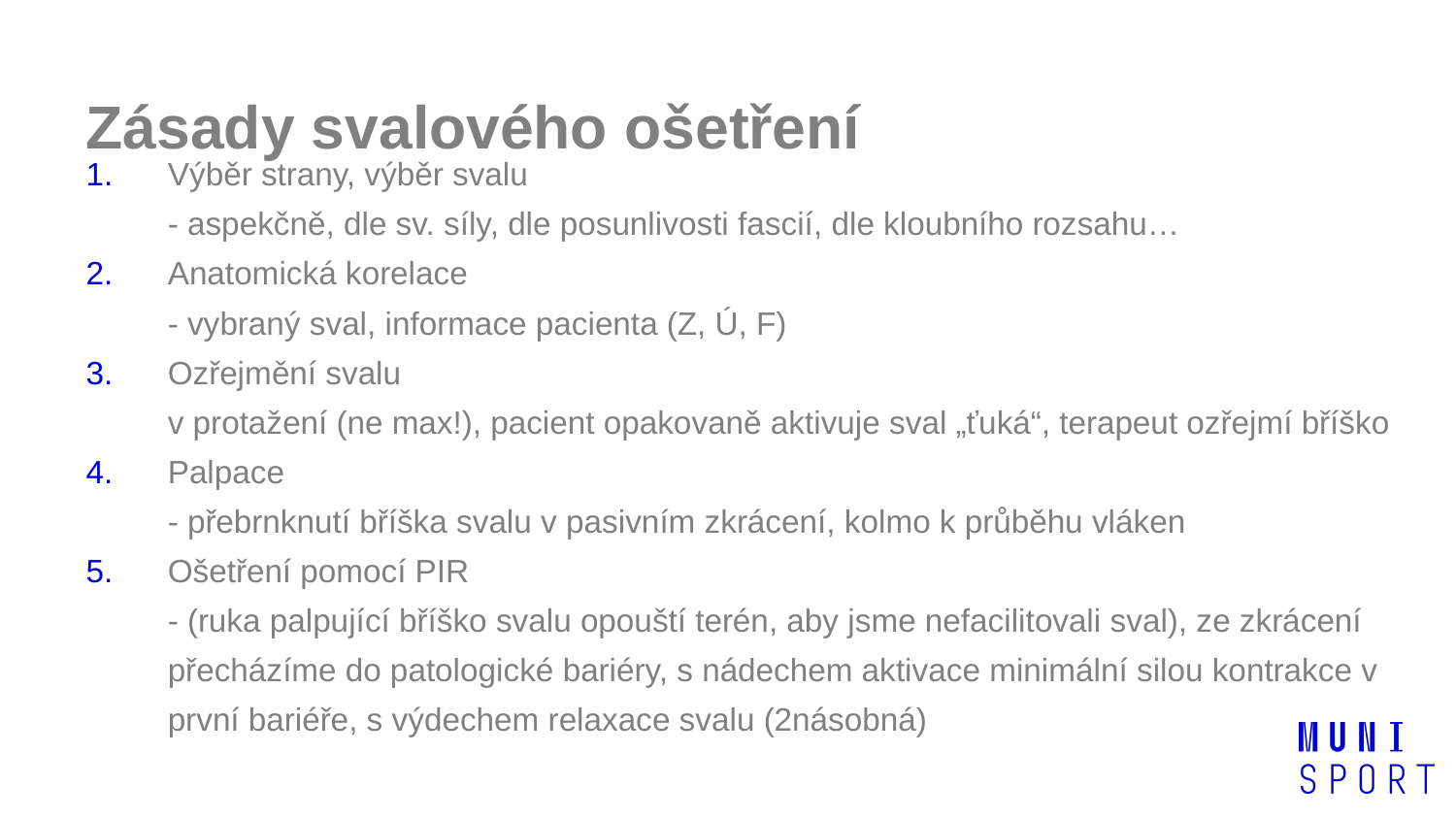

# Zásady svalového ošetření
Výběr strany, výběr svalu
- aspekčně, dle sv. síly, dle posunlivosti fascií, dle kloubního rozsahu…
Anatomická korelace
- vybraný sval, informace pacienta (Z, Ú, F)
Ozřejmění svalu
v protažení (ne max!), pacient opakovaně aktivuje sval „ťuká“, terapeut ozřejmí bříško
Palpace
- přebrnknutí bříška svalu v pasivním zkrácení, kolmo k průběhu vláken
Ošetření pomocí PIR
- (ruka palpující bříško svalu opouští terén, aby jsme nefacilitovali sval), ze zkrácení přecházíme do patologické bariéry, s nádechem aktivace minimální silou kontrakce v první bariéře, s výdechem relaxace svalu (2násobná)